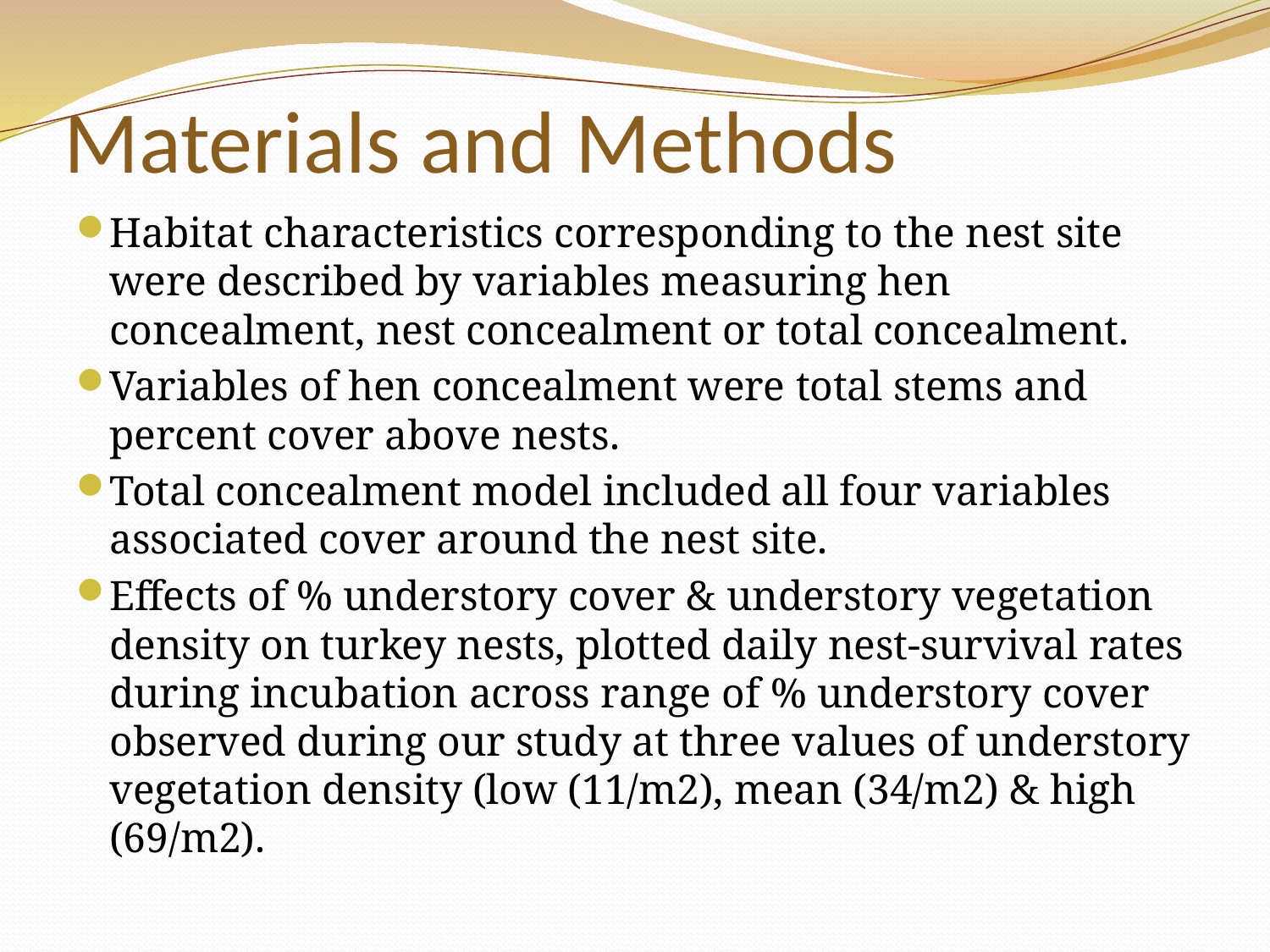

# Materials and Methods
Habitat characteristics corresponding to the nest site were described by variables measuring hen concealment, nest concealment or total concealment.
Variables of hen concealment were total stems and percent cover above nests.
Total concealment model included all four variables associated cover around the nest site.
Effects of % understory cover & understory vegetation density on turkey nests, plotted daily nest-survival rates during incubation across range of % understory cover observed during our study at three values of understory vegetation density (low (11/m2), mean (34/m2) & high (69/m2).